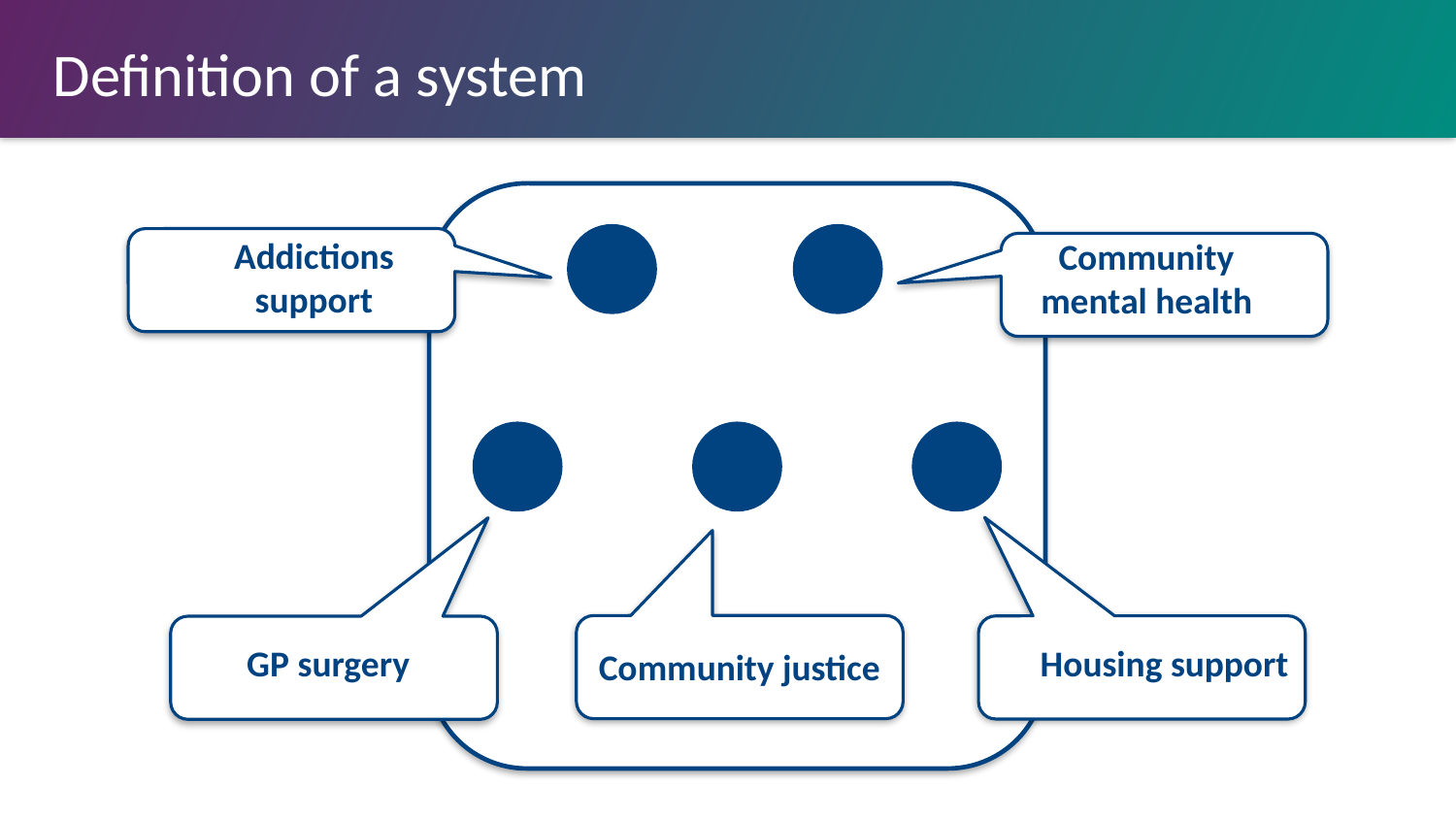

# Definition of a system

Addictions support

Community mental health

GP surgery

Housing support

Community justice